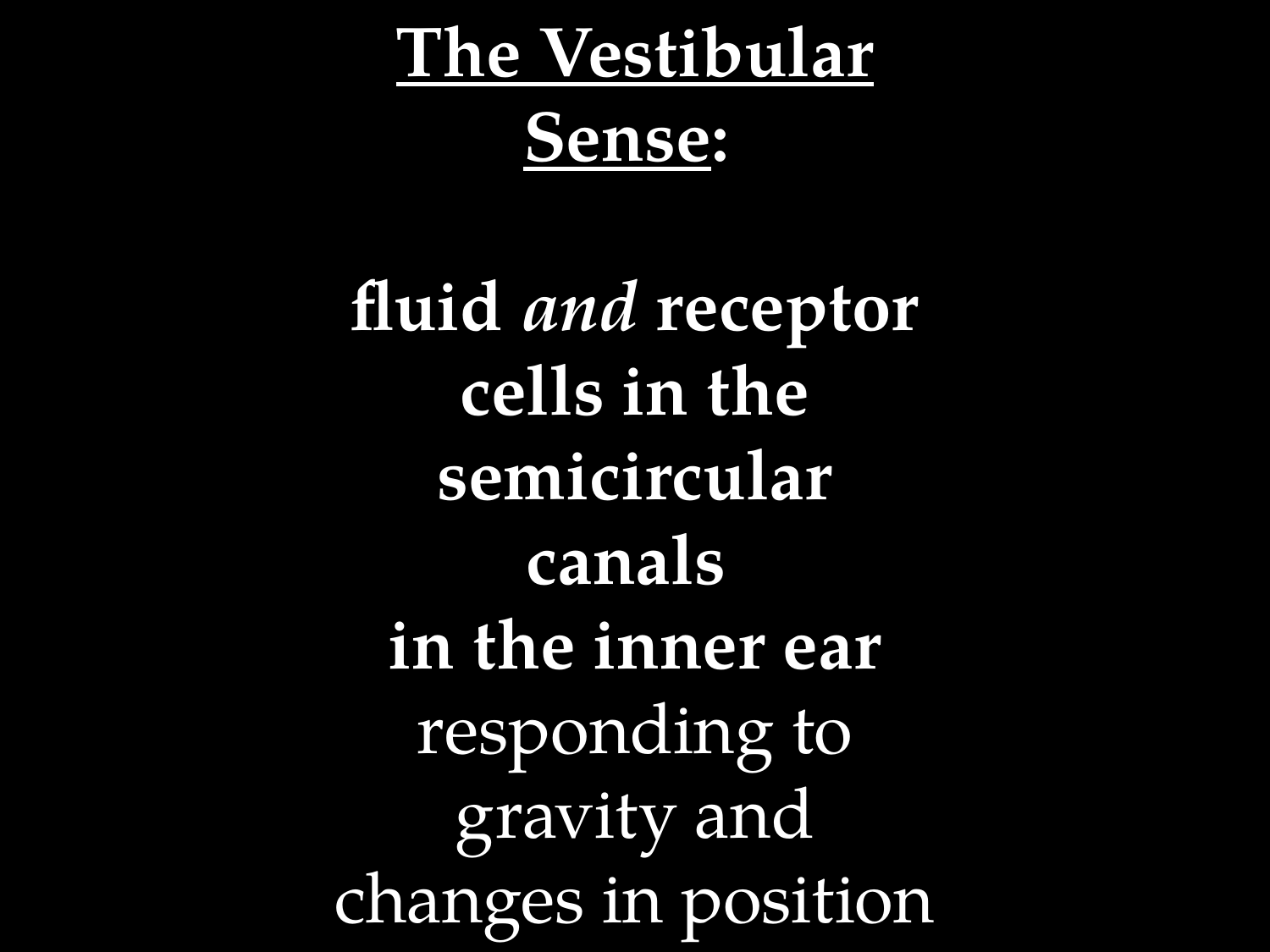

The Vestibular Sense:

fluid and receptor cells in the semicircular canals
in the inner ear responding to gravity and changes in position